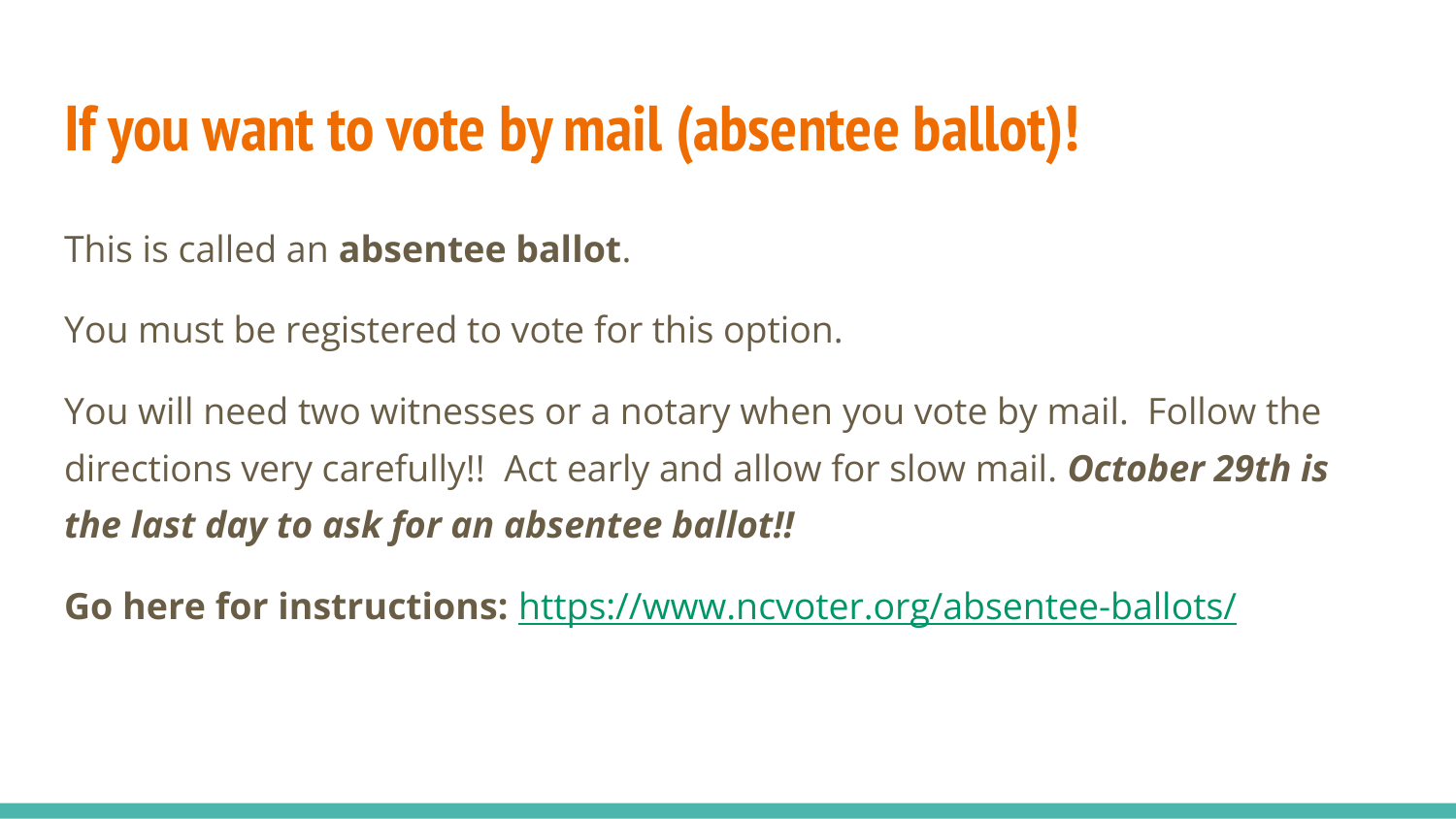

# If you want to vote by mail (absentee ballot)!
This is called an absentee ballot.
You must be registered to vote for this option.
You will need two witnesses or a notary when you vote by mail.  Follow the directions very carefully!!  Act early and allow for slow mail. October 29th is the last day to ask for an absentee ballot!!
Go here for instructions: https://www.ncvoter.org/absentee-ballots/